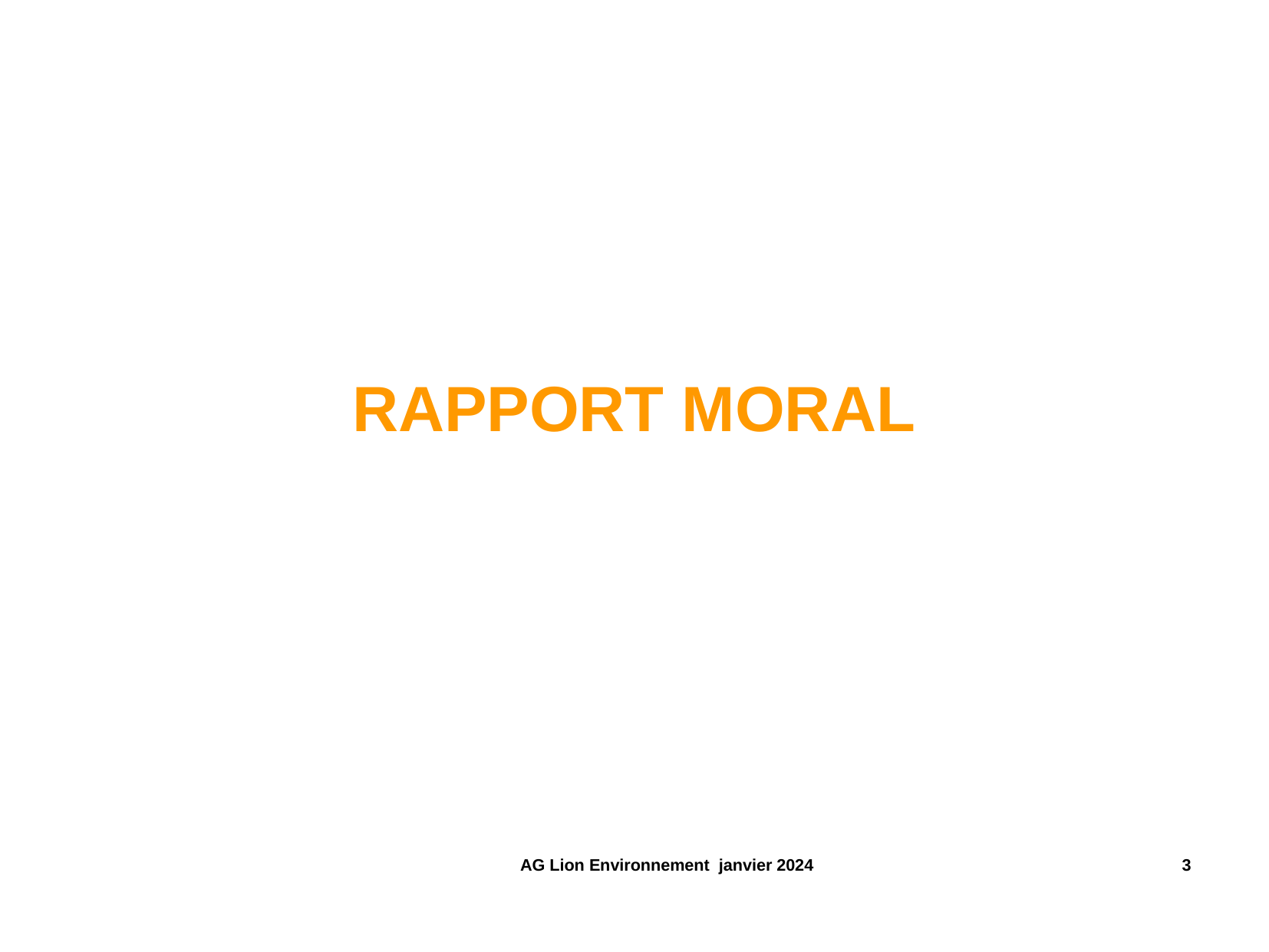

RAPPORT MORAL

    AG Lion Environnement  janvier 2024                                                                                3